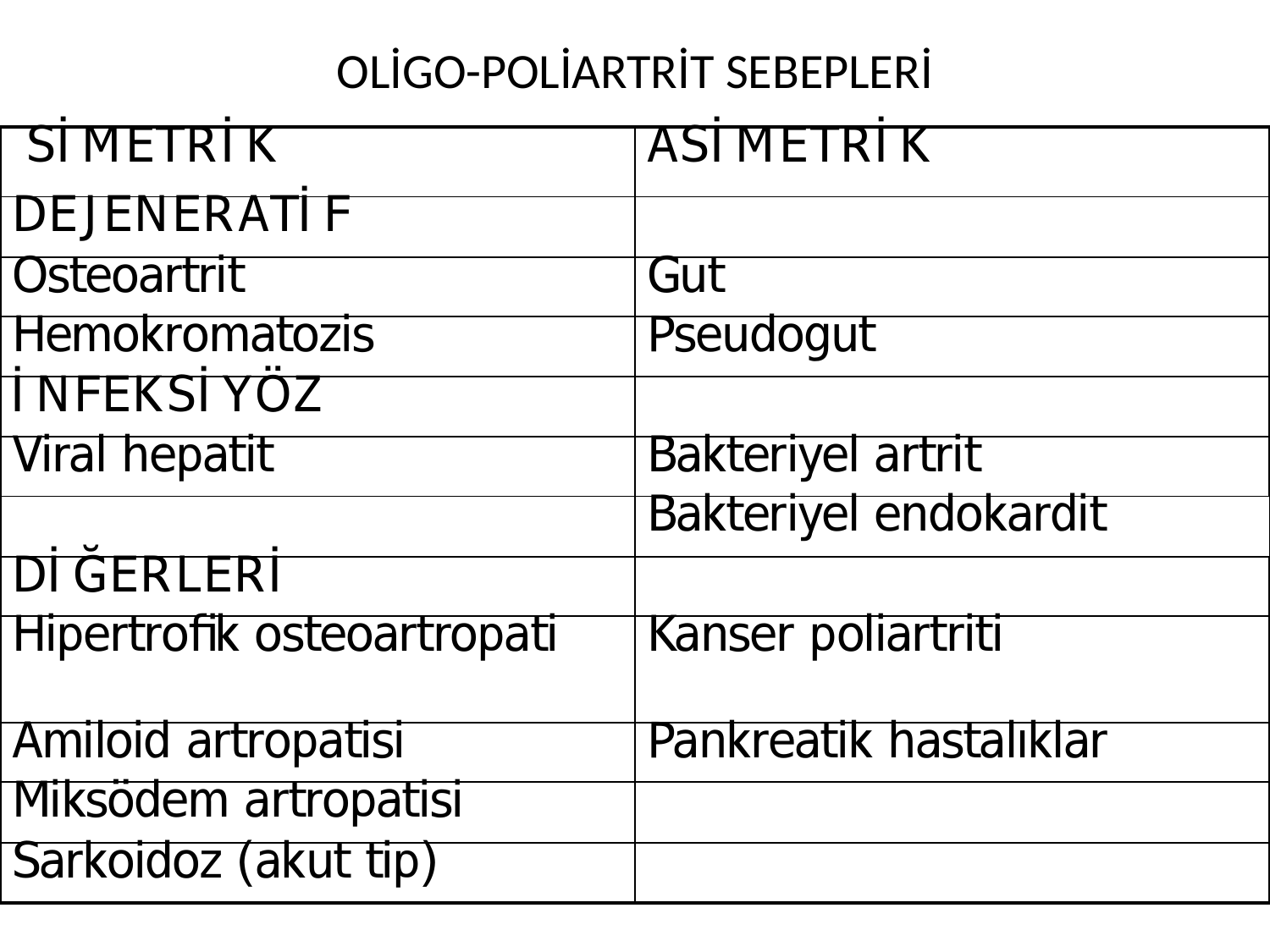

# OLİGO-POLİARTRİT SEBEPLERİ
| SİMETRİK | ASİMETRİK |
| --- | --- |
| DEJENERATİF |  |
| Osteoartrit | Gut |
| Hemokromatozis | Pseudogut |
| İNFEKSİYÖZ |  |
| Viral hepatit | Bakteriyel artrit |
|  | Bakteriyel endokardit |
| DİĞERLERİ |  |
| Hipertrofik osteoartropati | Kanser poliartriti |
| Amiloid artropatisi | Pankreatik hastalıklar |
| Miksödem artropatisi |  |
| Sarkoidoz (akut tip) |  |